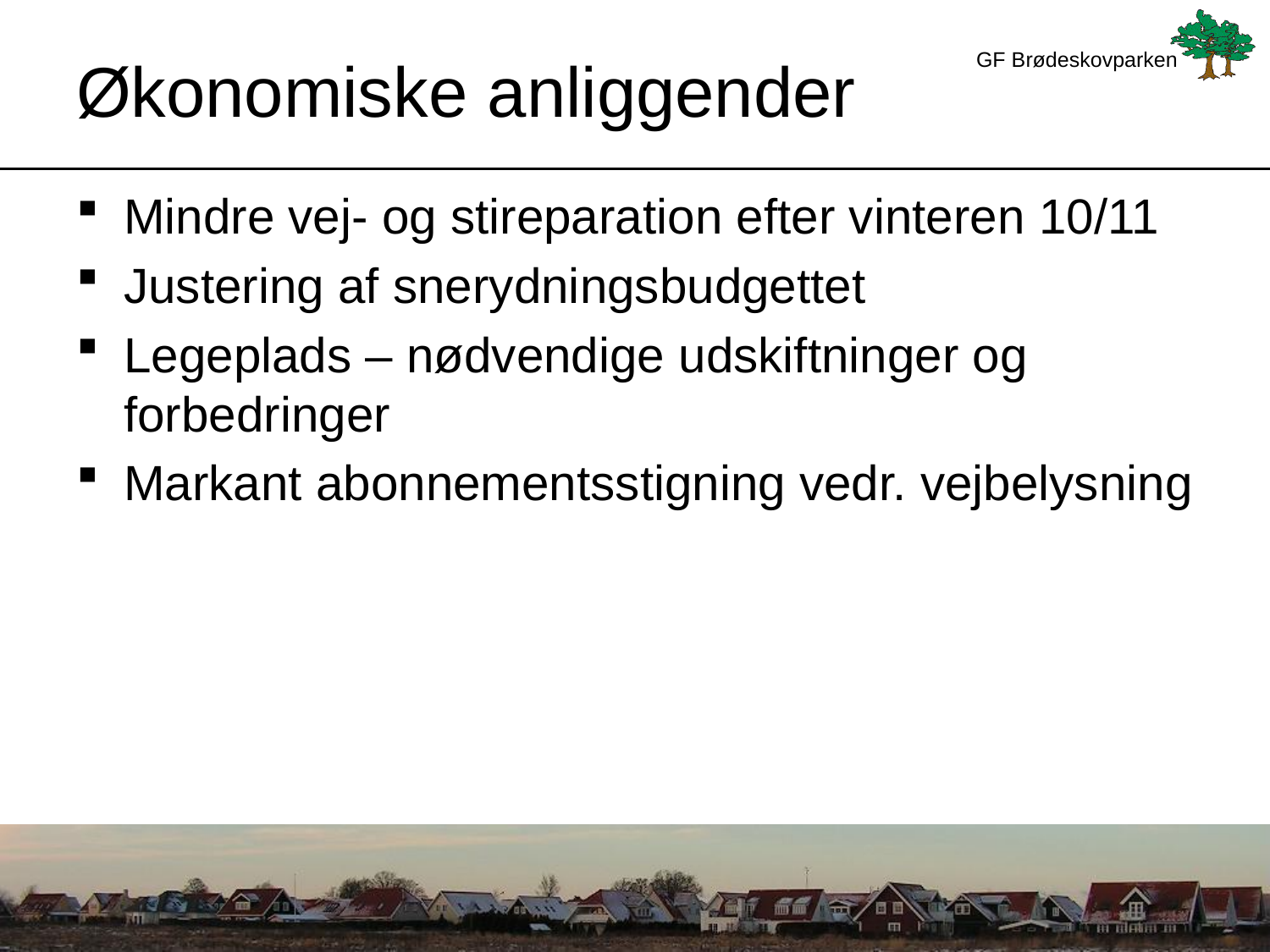

# Økonomiske anliggender
Mindre vej- og stireparation efter vinteren 10/11
Justering af snerydningsbudgettet
Legeplads – nødvendige udskiftninger og forbedringer
Markant abonnementsstigning vedr. vejbelysning